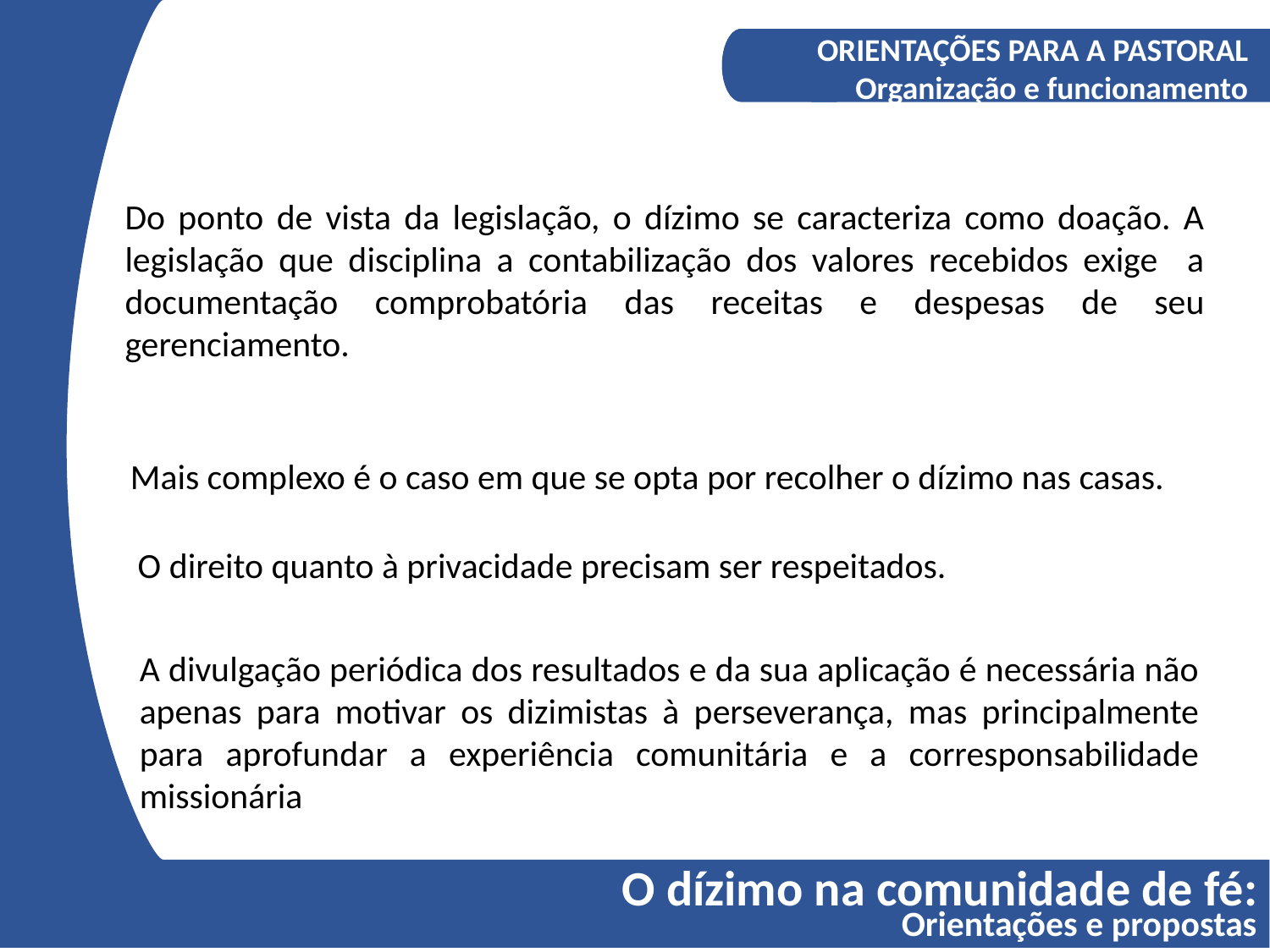

A COMPREENSÃO DO DÍZIMO
Os fundamentos bíblicos do Diizmo
ORIENTAÇÕES PARA A PASTORAL
Organização e funcionamento

Do ponto de vista da legislação, o dízimo se caracteriza como doação. A legislação que disciplina a contabilização dos valores recebidos exige  a documentação comprobatória das receitas e despesas de seu gerenciamento.
Mais complexo é o caso em que se opta por recolher o dízimo nas casas.
O direito quanto à privacidade precisam ser respeitados.
A divulgação periódica dos resultados e da sua aplicação é necessária não apenas para motivar os dizimistas à perseverança, mas principalmente para aprofundar a experiência comunitária e a corresponsabilidade missionária
O dízimo na comunidade de fé:

Orientações e propostas